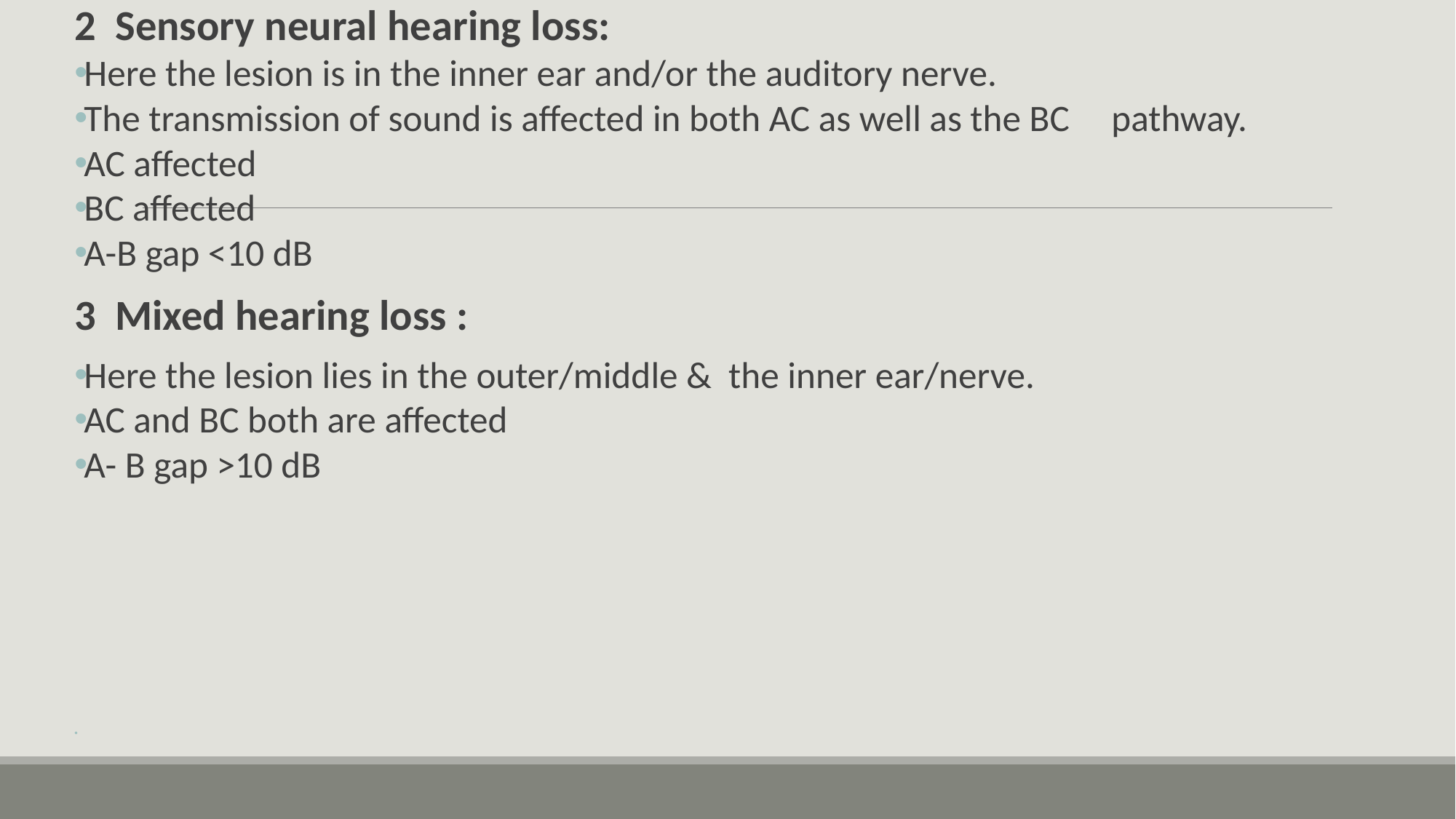

2  Sensory neural hearing loss:
Here the lesion is in the inner ear and/or the auditory nerve.
The transmission of sound is affected in both AC as well as the BC     pathway.
AC affected
BC affected
A-B gap <10 dB

3  Mixed hearing loss :

Here the lesion lies in the outer/middle &  the inner ear/nerve.
AC and BC both are affected
A- B gap >10 dB